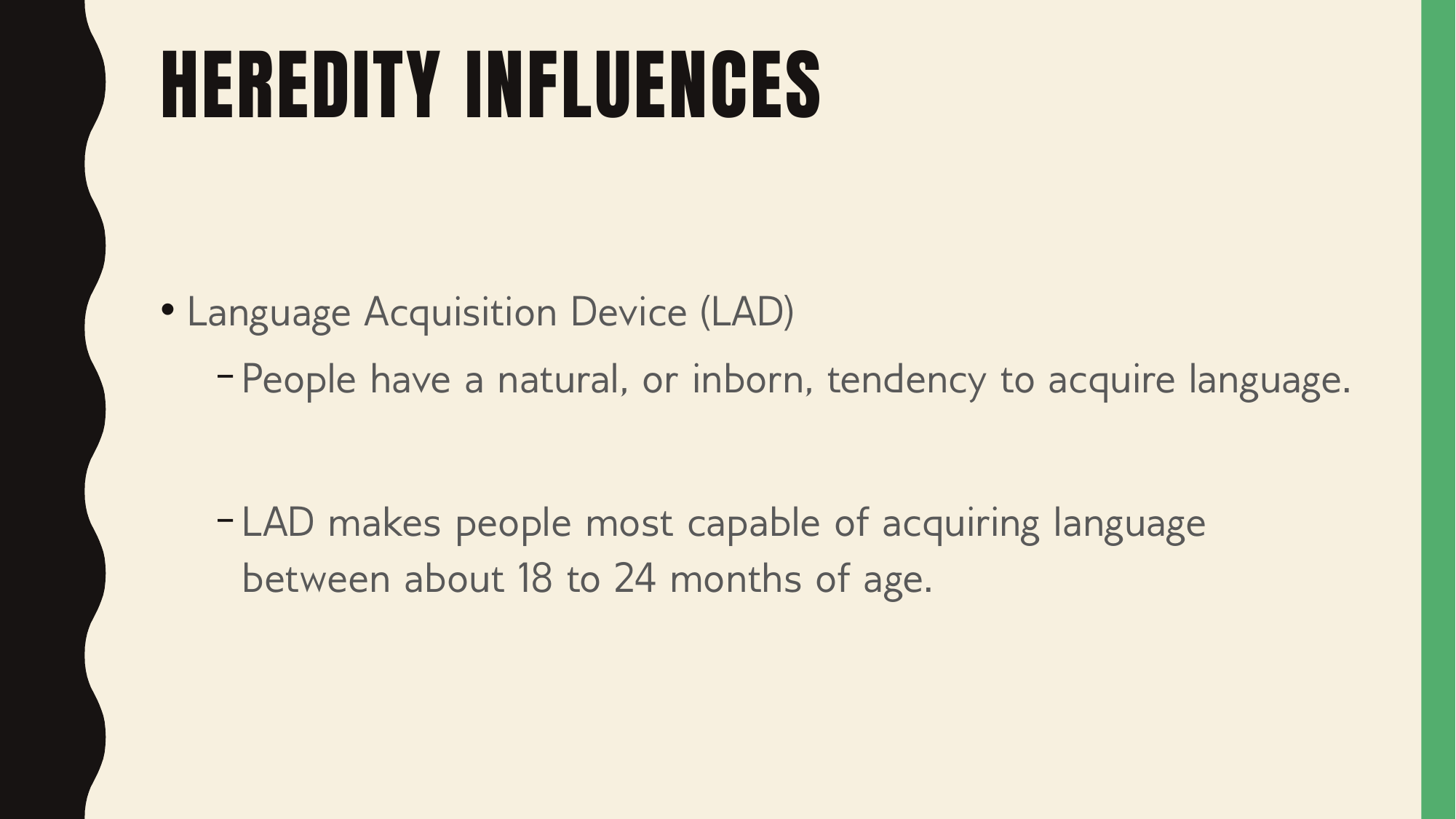

# Heredity Influences
Language Acquisition Device (LAD)
People have a natural, or inborn, tendency to acquire language.

LAD makes people most capable of acquiring language between about 18 to 24 months of age.